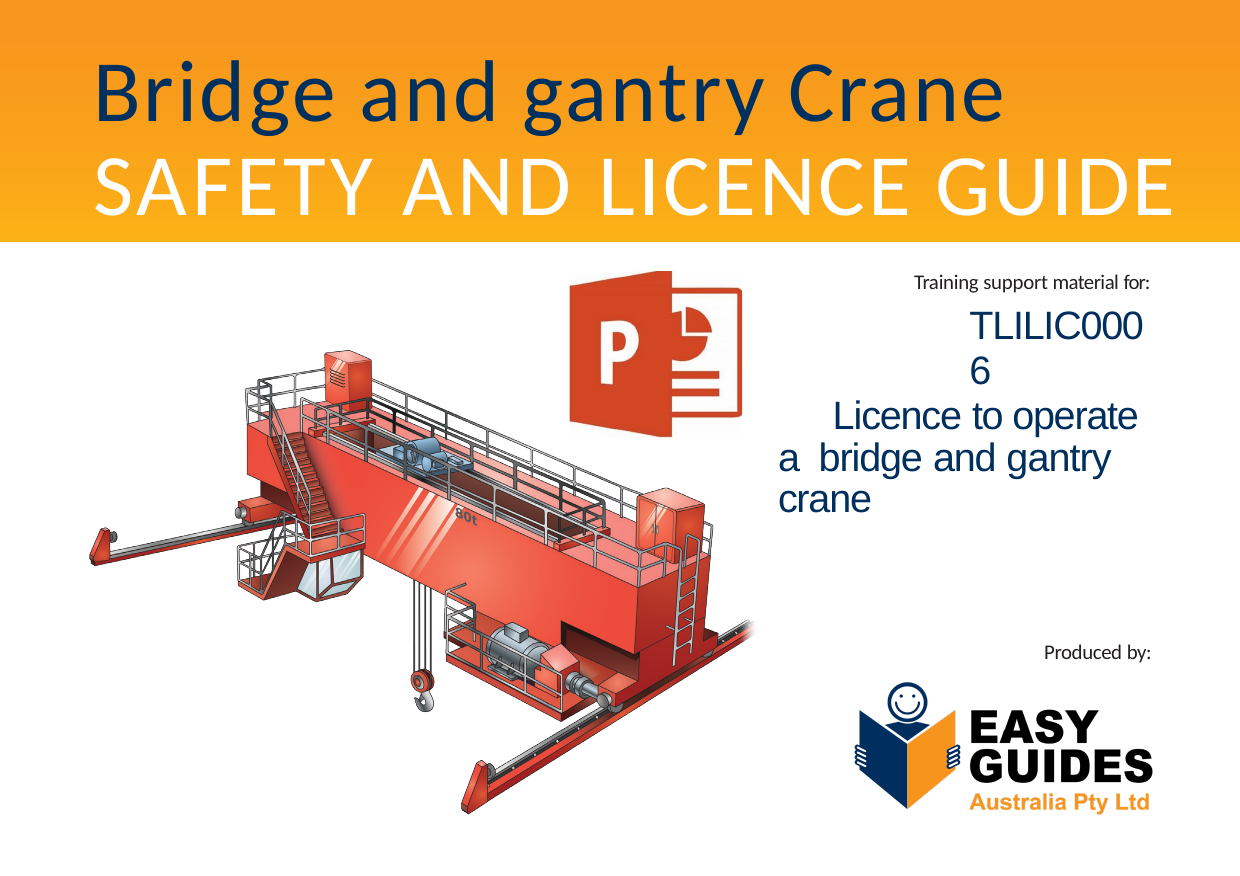

# Bridge and gantry Crane
SAFETY AND LICENCE GUIDE
Training support material for:
TLILIC0006
Licence to operate a  bridge and gantry crane

Produced by: